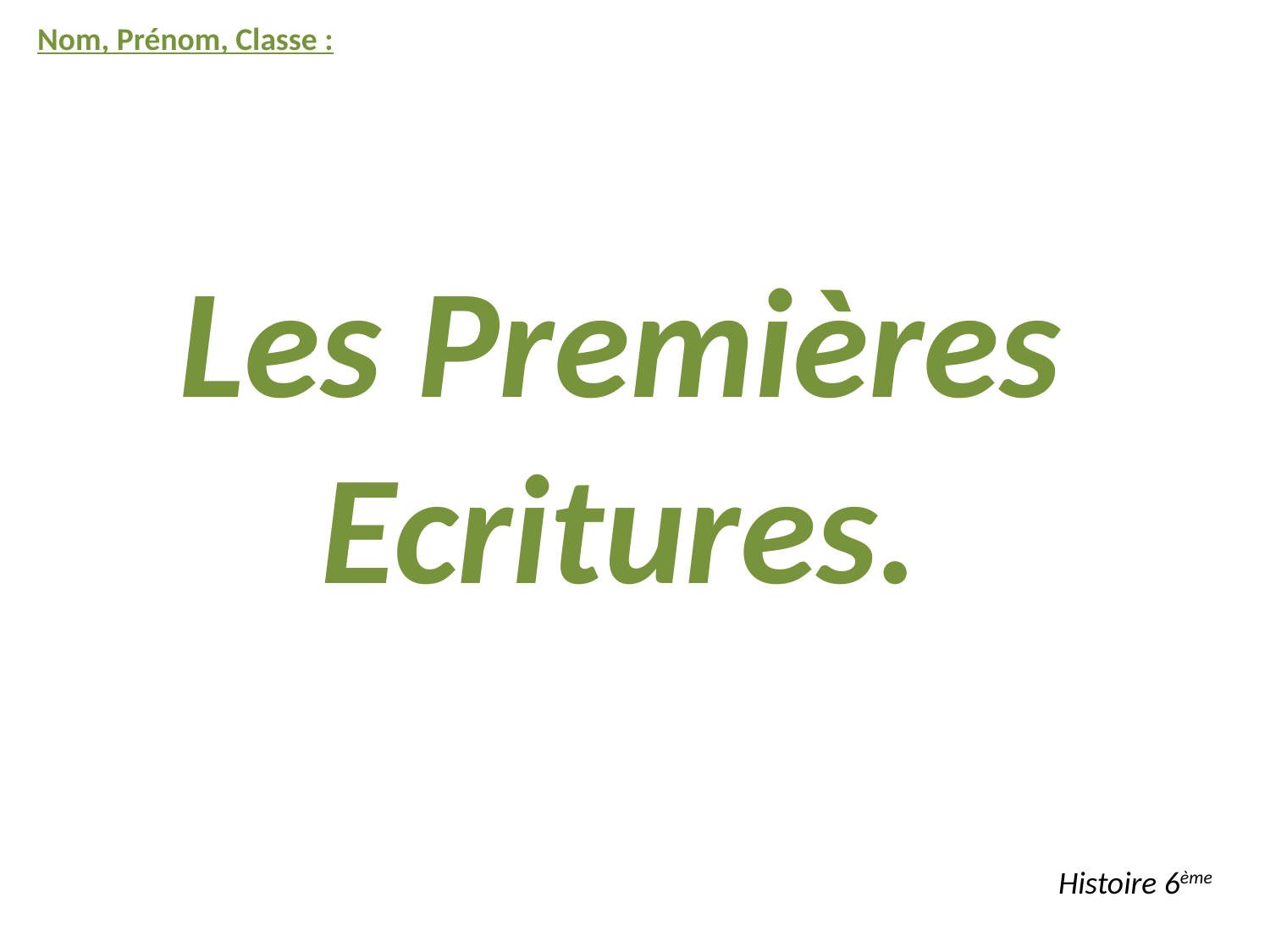

Nom, Prénom, Classe :
Les Premières Ecritures.
Histoire 6ème